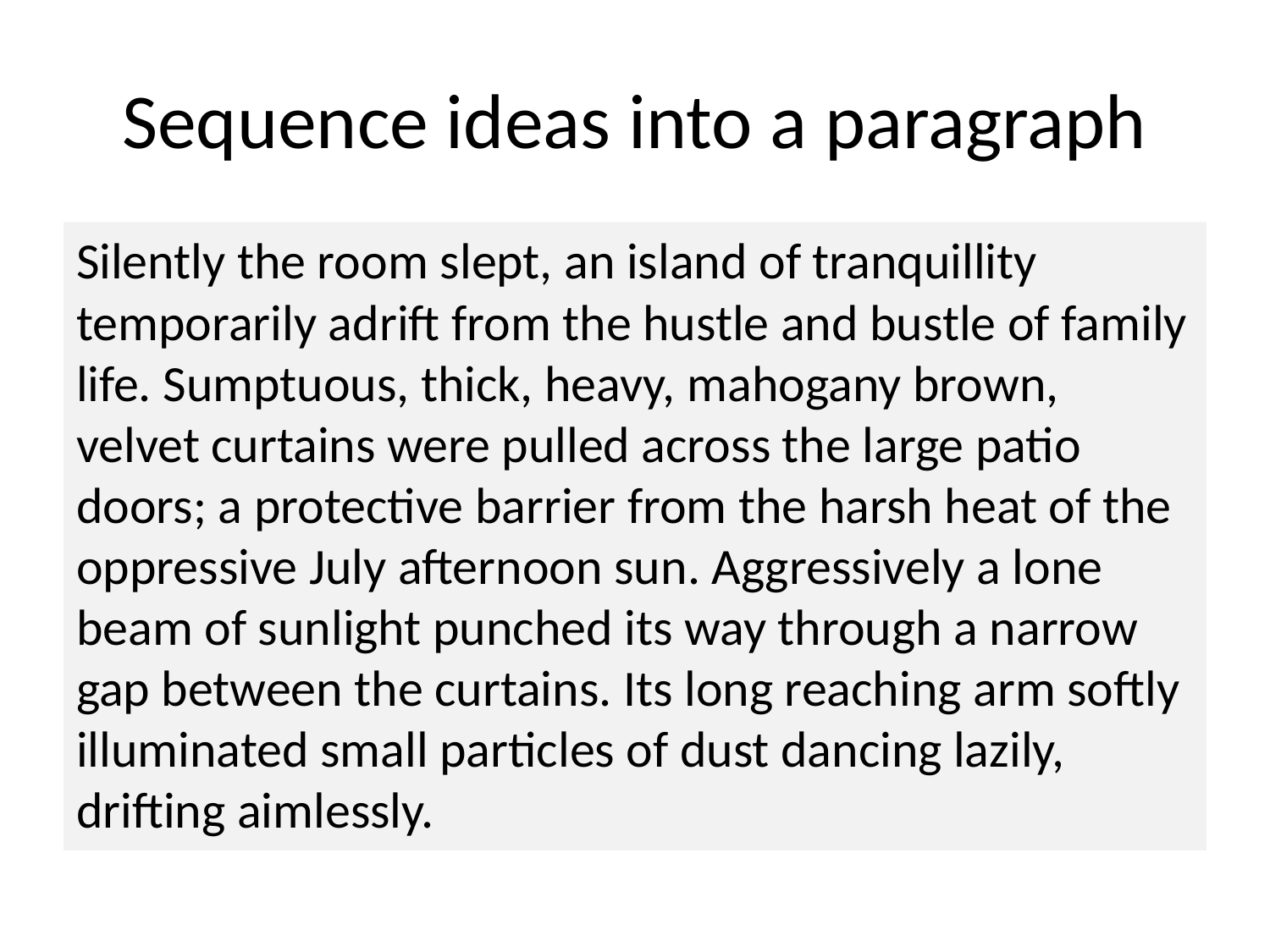

# Sequence ideas into a paragraph
Silently the room slept, an island of tranquillity temporarily adrift from the hustle and bustle of family life. Sumptuous, thick, heavy, mahogany brown, velvet curtains were pulled across the large patio doors; a protective barrier from the harsh heat of the oppressive July afternoon sun. Aggressively a lone beam of sunlight punched its way through a narrow gap between the curtains. Its long reaching arm softly illuminated small particles of dust dancing lazily, drifting aimlessly.